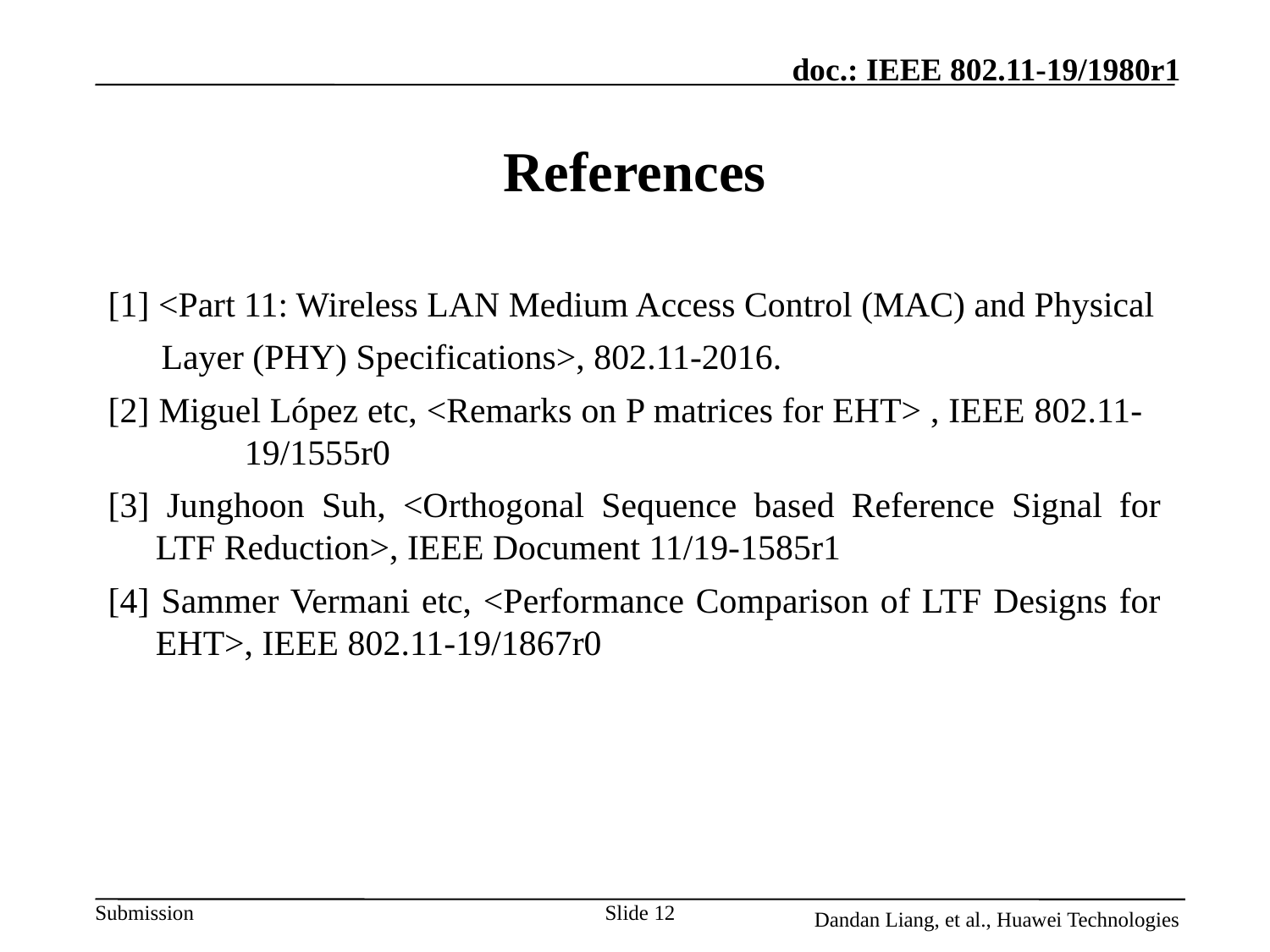

# References
[1] <Part 11: Wireless LAN Medium Access Control (MAC) and Physical
      Layer (PHY) Specifications>, 802.11-2016.
[2] Miguel López etc, <Remarks on P matrices for EHT> , IEEE 802.11-             19/1555r0
[3] Junghoon Suh, <Orthogonal Sequence based Reference Signal for LTF Reduction>, IEEE Document 11/19-1585r1
[4] Sammer Vermani etc, <Performance Comparison of LTF Designs for EHT>, IEEE 802.11-19/1867r0

Slide 12